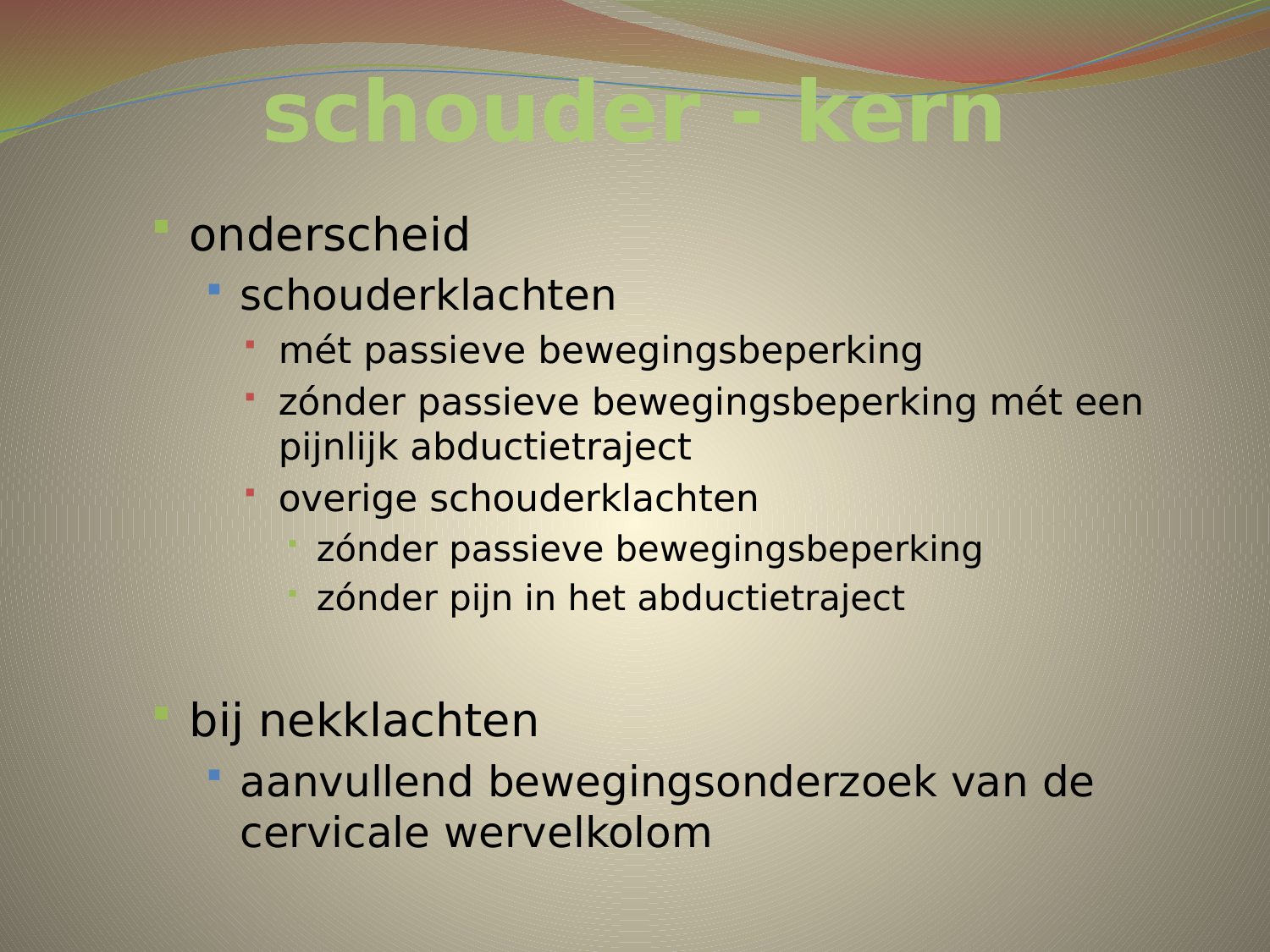

# schouder - kern
onderscheid
schouderklachten
mét passieve bewegingsbeperking
zónder passieve bewegingsbeperking mét een pijnlijk abductietraject
overige schouderklachten
zónder passieve bewegingsbeperking
zónder pijn in het abductietraject

bij nekklachten
aanvullend bewegingsonderzoek van de cervicale wervelkolom